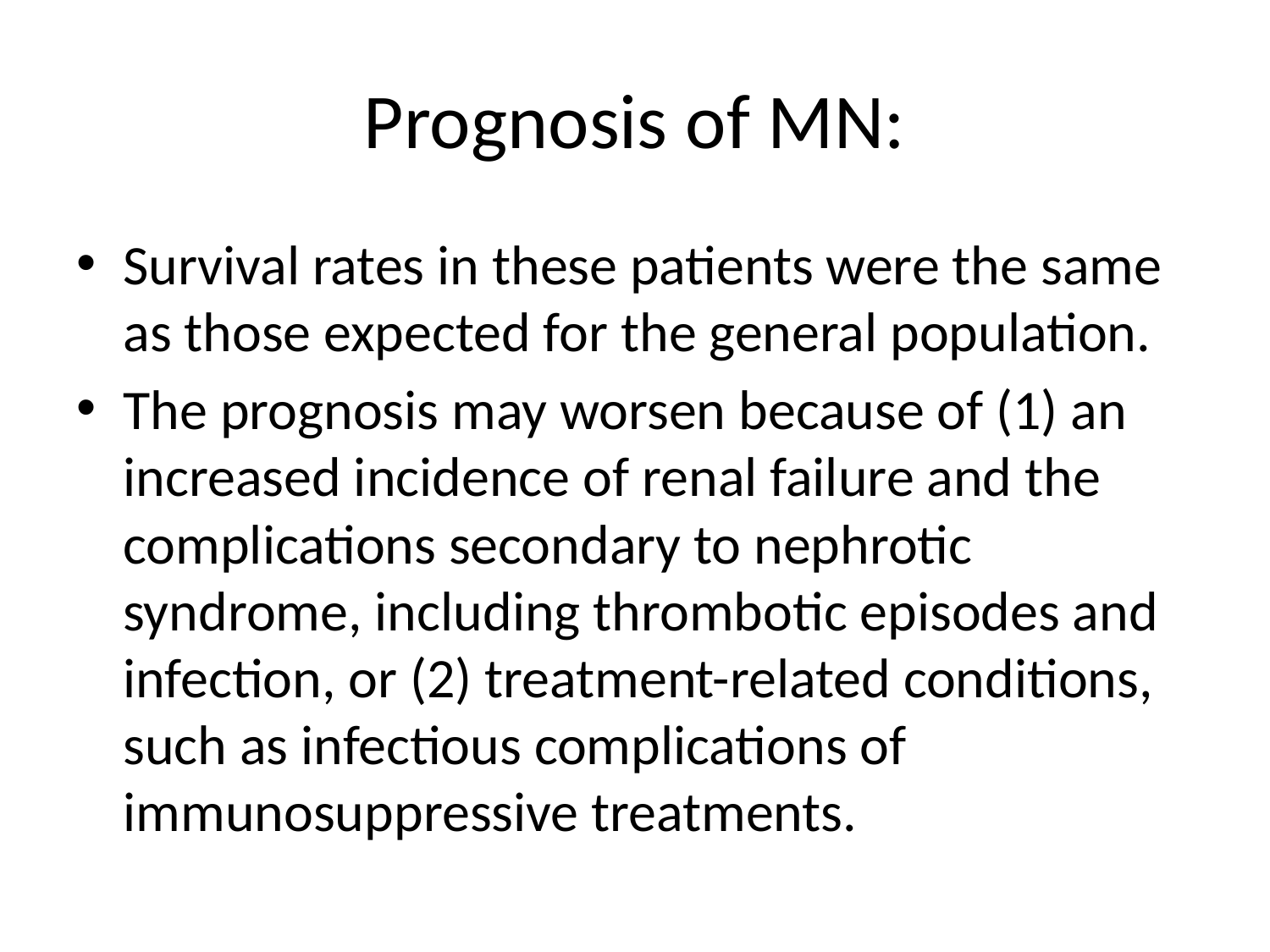

# Prognosis of MN:
Survival rates in these patients were the same as those expected for the general population.
The prognosis may worsen because of (1) an increased incidence of renal failure and the complications secondary to nephrotic syndrome, including thrombotic episodes and infection, or (2) treatment-related conditions, such as infectious complications of immunosuppressive treatments.